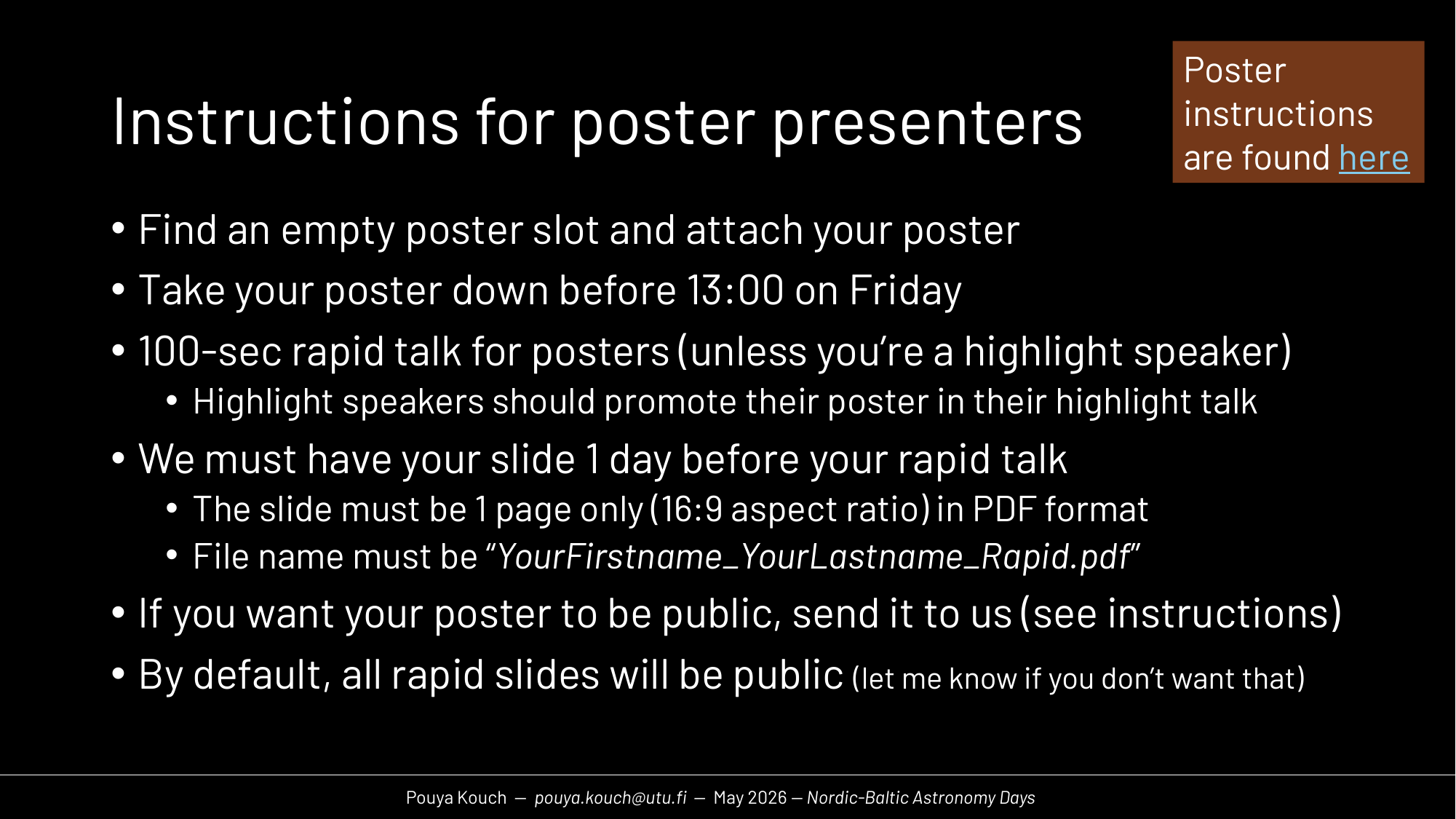

Poster instructions are found here
# Instructions for poster presenters
Find an empty poster slot and attach your poster
Take your poster down before 13:00 on Friday
100-sec rapid talk for posters (unless you’re a highlight speaker)
Highlight speakers should promote their poster in their highlight talk
We must have your slide 1 day before your rapid talk
The slide must be 1 page only (16:9 aspect ratio) in PDF format
File name must be “YourFirstname_YourLastname_Rapid.pdf”
If you want your poster to be public, send it to us (see instructions)
By default, all rapid slides will be public (let me know if you don’t want that)
Abbasi et al. (2023)
7
Pouya Kouch  —  pouya.kouch@utu.fi  —  May 2026 — Nordic-Baltic Astronomy Days